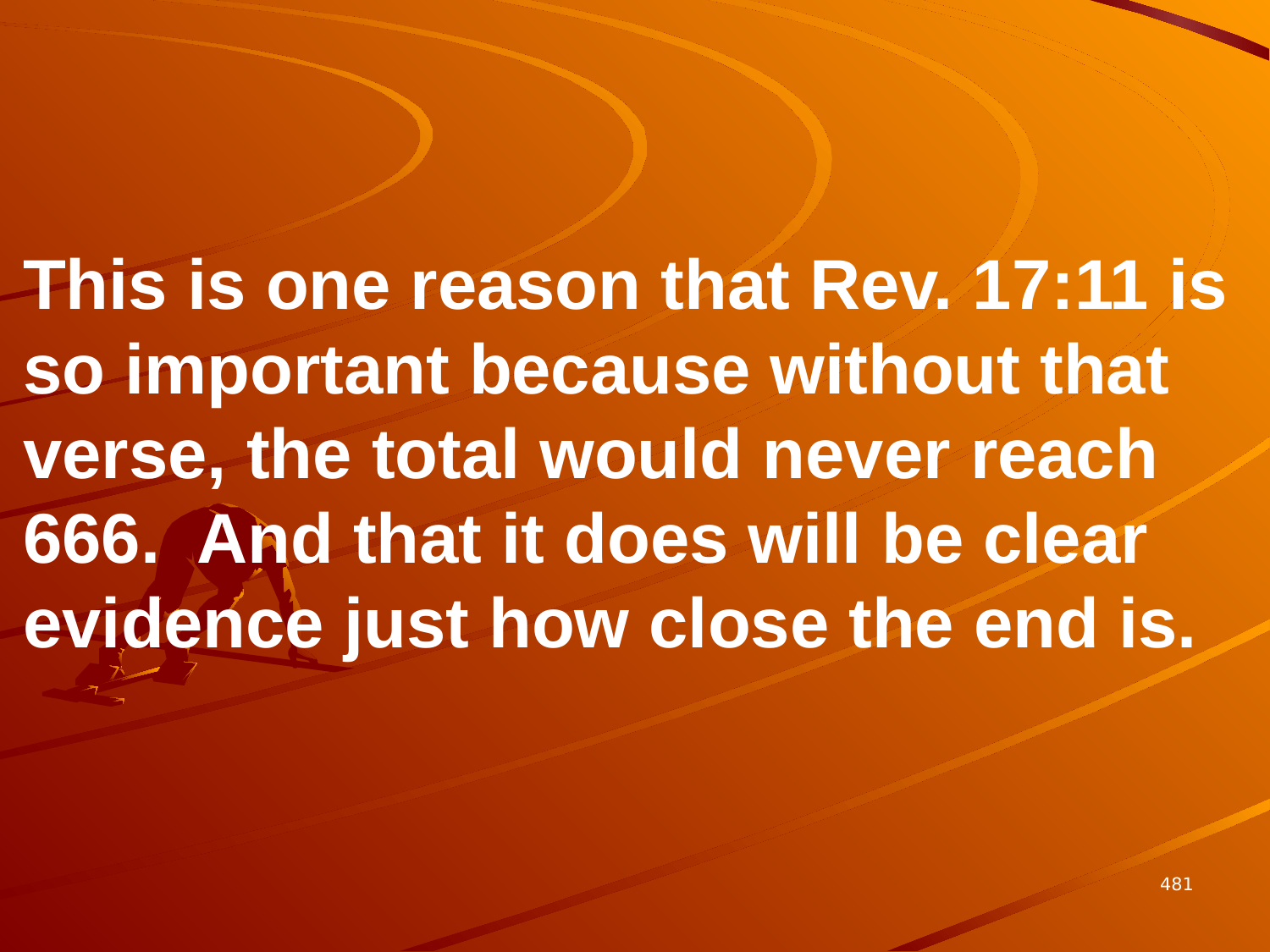

This is one reason that Rev. 17:11 is so important because without that verse, the total would never reach 666.  And that it does will be clear evidence just how close the end is.
481